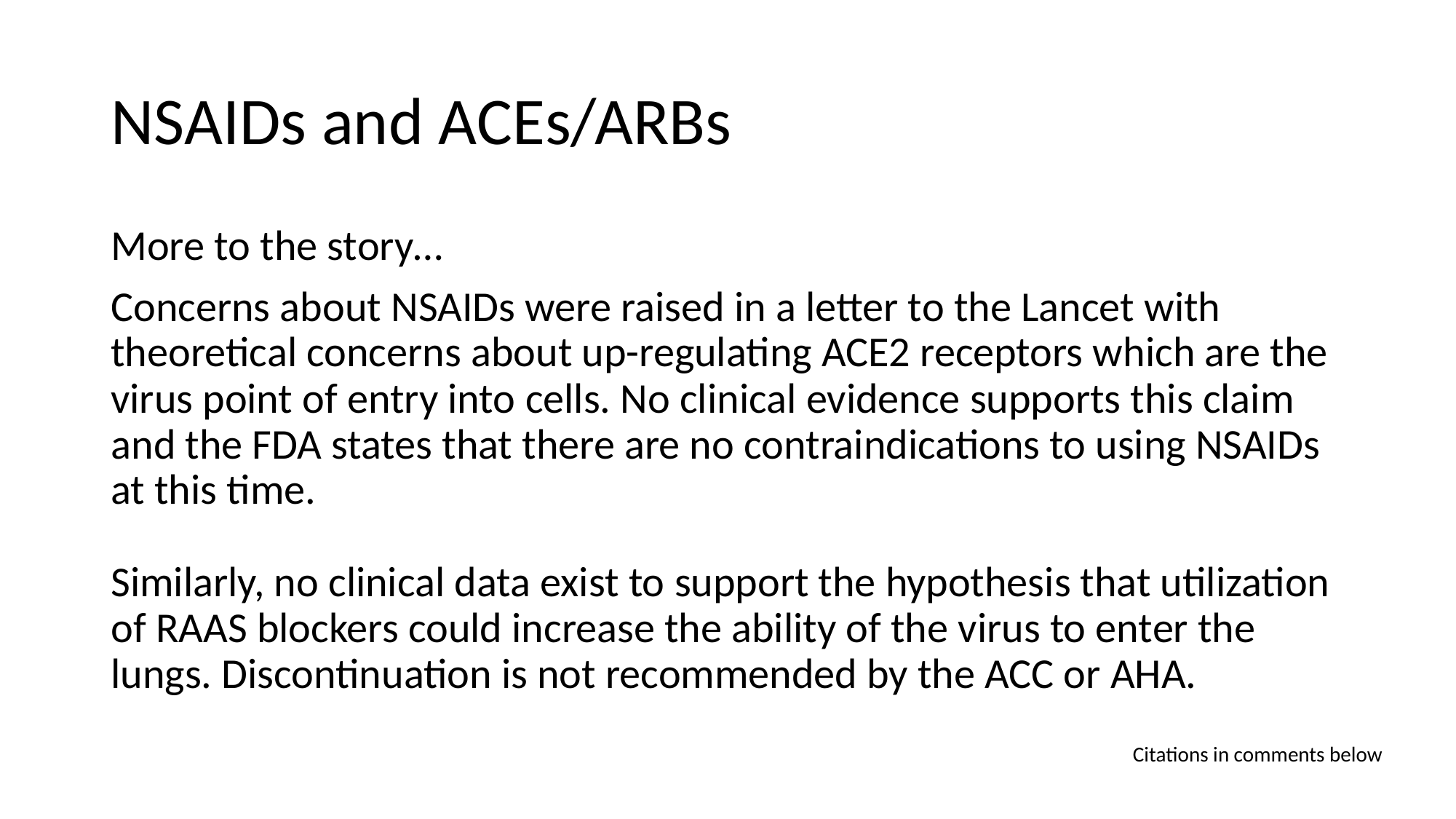

# NSAIDs and ACEs/ARBs
More to the story…
Concerns about NSAIDs were raised in a letter to the Lancet with theoretical concerns about up-regulating ACE2 receptors which are the virus point of entry into cells. No clinical evidence supports this claim and the FDA states that there are no contraindications to using NSAIDs at this time.

Similarly, no clinical data exist to support the hypothesis that utilization of RAAS blockers could increase the ability of the virus to enter the lungs. Discontinuation is not recommended by the ACC or AHA.
Citations in comments below